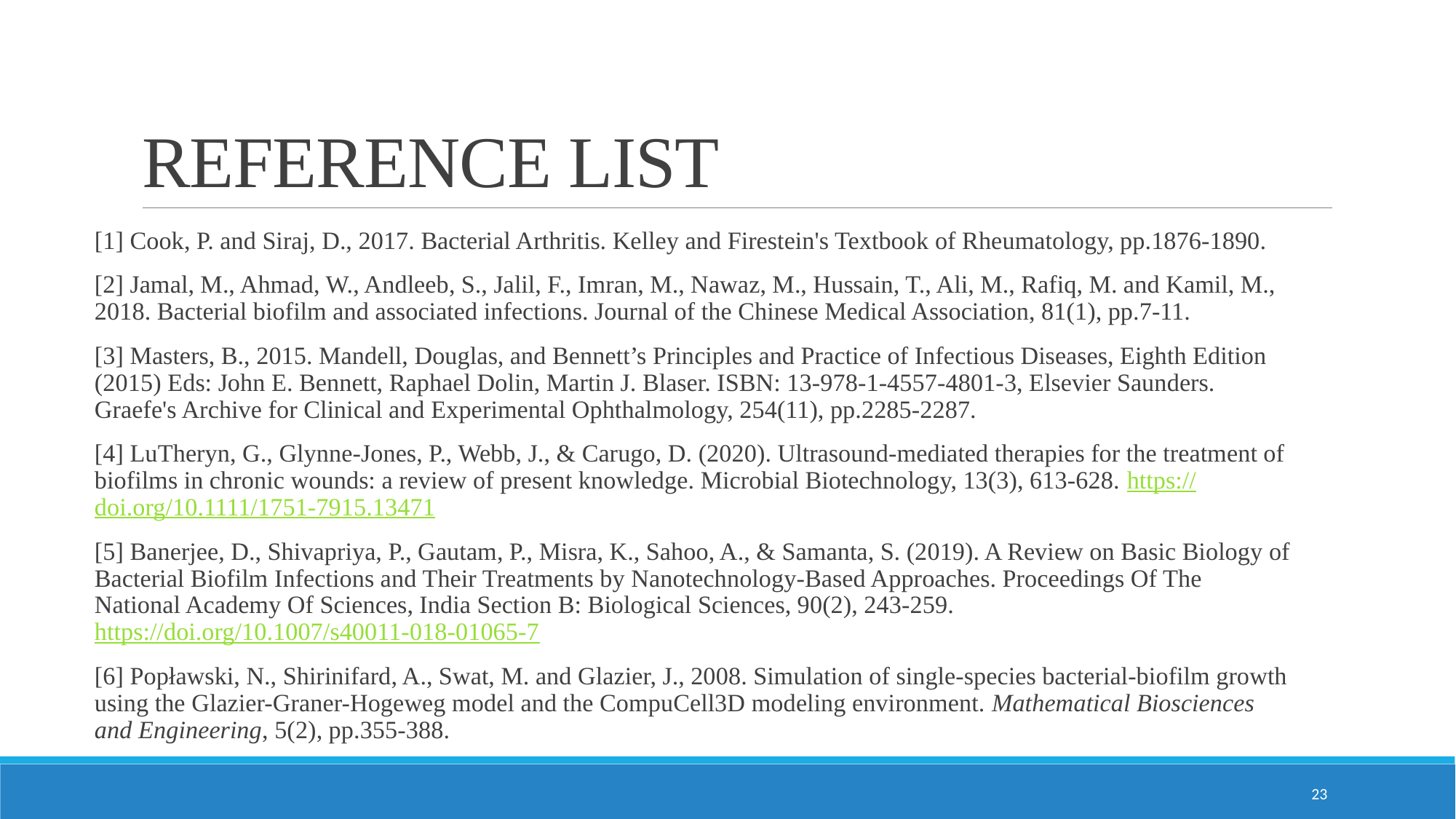

# REFERENCE LIST
[1] Cook, P. and Siraj, D., 2017. Bacterial Arthritis. Kelley and Firestein's Textbook of Rheumatology, pp.1876-1890.
[2] Jamal, M., Ahmad, W., Andleeb, S., Jalil, F., Imran, M., Nawaz, M., Hussain, T., Ali, M., Rafiq, M. and Kamil, M., 2018. Bacterial biofilm and associated infections. Journal of the Chinese Medical Association, 81(1), pp.7-11.
[3] Masters, B., 2015. Mandell, Douglas, and Bennett’s Principles and Practice of Infectious Diseases, Eighth Edition (2015) Eds: John E. Bennett, Raphael Dolin, Martin J. Blaser. ISBN: 13-978-1-4557-4801-3, Elsevier Saunders. Graefe's Archive for Clinical and Experimental Ophthalmology, 254(11), pp.2285-2287.
[4] LuTheryn, G., Glynne‐Jones, P., Webb, J., & Carugo, D. (2020). Ultrasound‐mediated therapies for the treatment of biofilms in chronic wounds: a review of present knowledge. Microbial Biotechnology, 13(3), 613-628. https://doi.org/10.1111/1751-7915.13471
[5] Banerjee, D., Shivapriya, P., Gautam, P., Misra, K., Sahoo, A., & Samanta, S. (2019). A Review on Basic Biology of Bacterial Biofilm Infections and Their Treatments by Nanotechnology-Based Approaches. Proceedings Of The National Academy Of Sciences, India Section B: Biological Sciences, 90(2), 243-259. https://doi.org/10.1007/s40011-018-01065-7
[6] Popławski, N., Shirinifard, A., Swat, M. and Glazier, J., 2008. Simulation of single-species bacterial-biofilm growth using the Glazier-Graner-Hogeweg model and the CompuCell3D modeling environment. Mathematical Biosciences and Engineering, 5(2), pp.355-388.

23